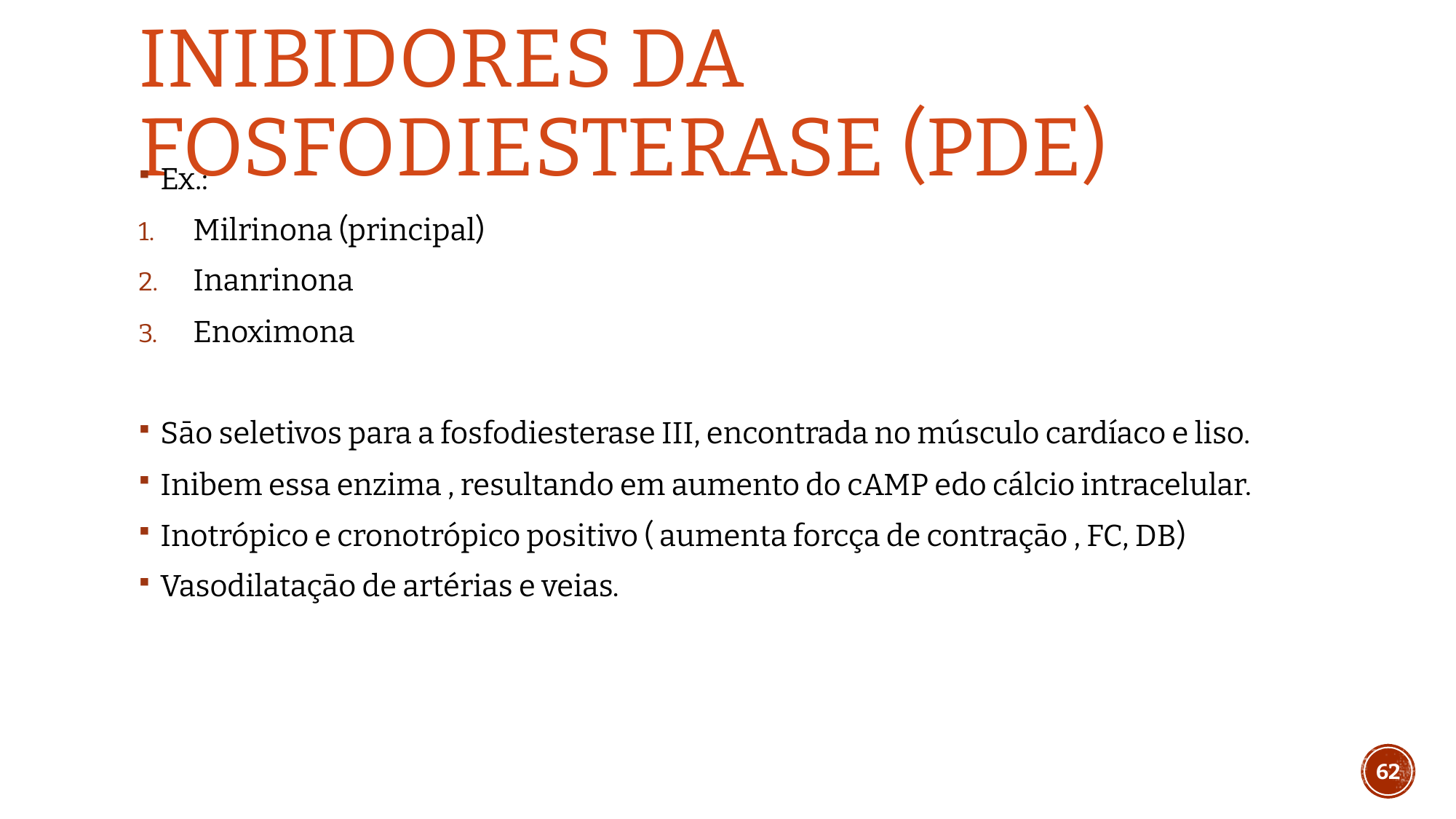

# Inibidores da fosfodiesterase (PDE)
Ex.:
Milrinona (principal)
Inanrinona
Enoximona

Sāo seletivos para a fosfodiesterase III, encontrada no músculo cardíaco e liso.
Inibem essa enzima , resultando em aumento do cAMP edo cálcio intracelular.
Inotrópico e cronotrópico positivo ( aumenta forcça de contraçāo , FC, DB)
Vasodilataçāo de artérias e veias.
62